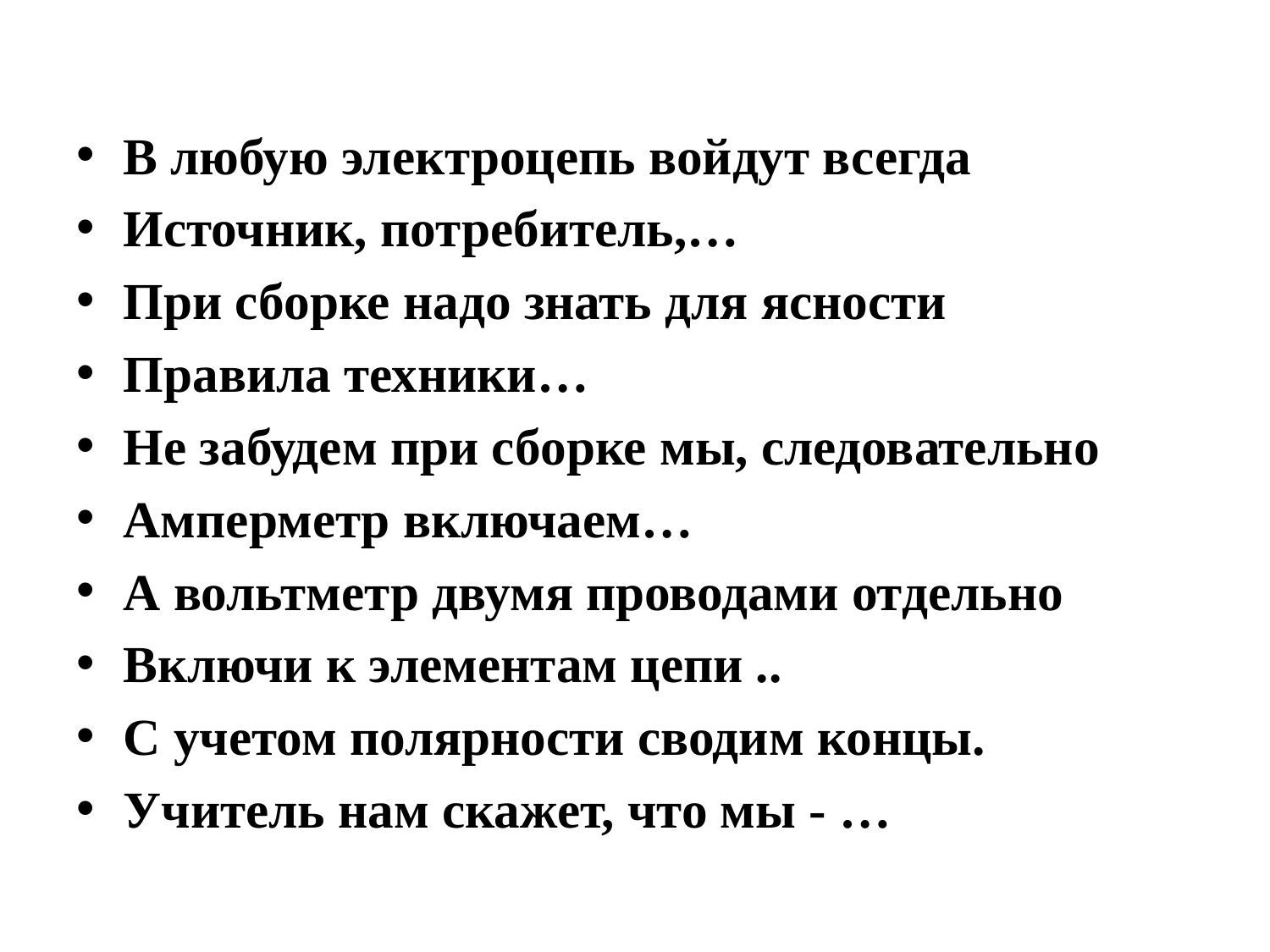

В любую электроцепь войдут всегда
Источник, потребитель,…
При сборке надо знать для ясности
Правила техники…
Не забудем при сборке мы, следовательно
Амперметр включаем…
А вольтметр двумя проводами отдельно
Включи к элементам цепи ..
С учетом полярности сводим концы.
Учитель нам скажет, что мы - …